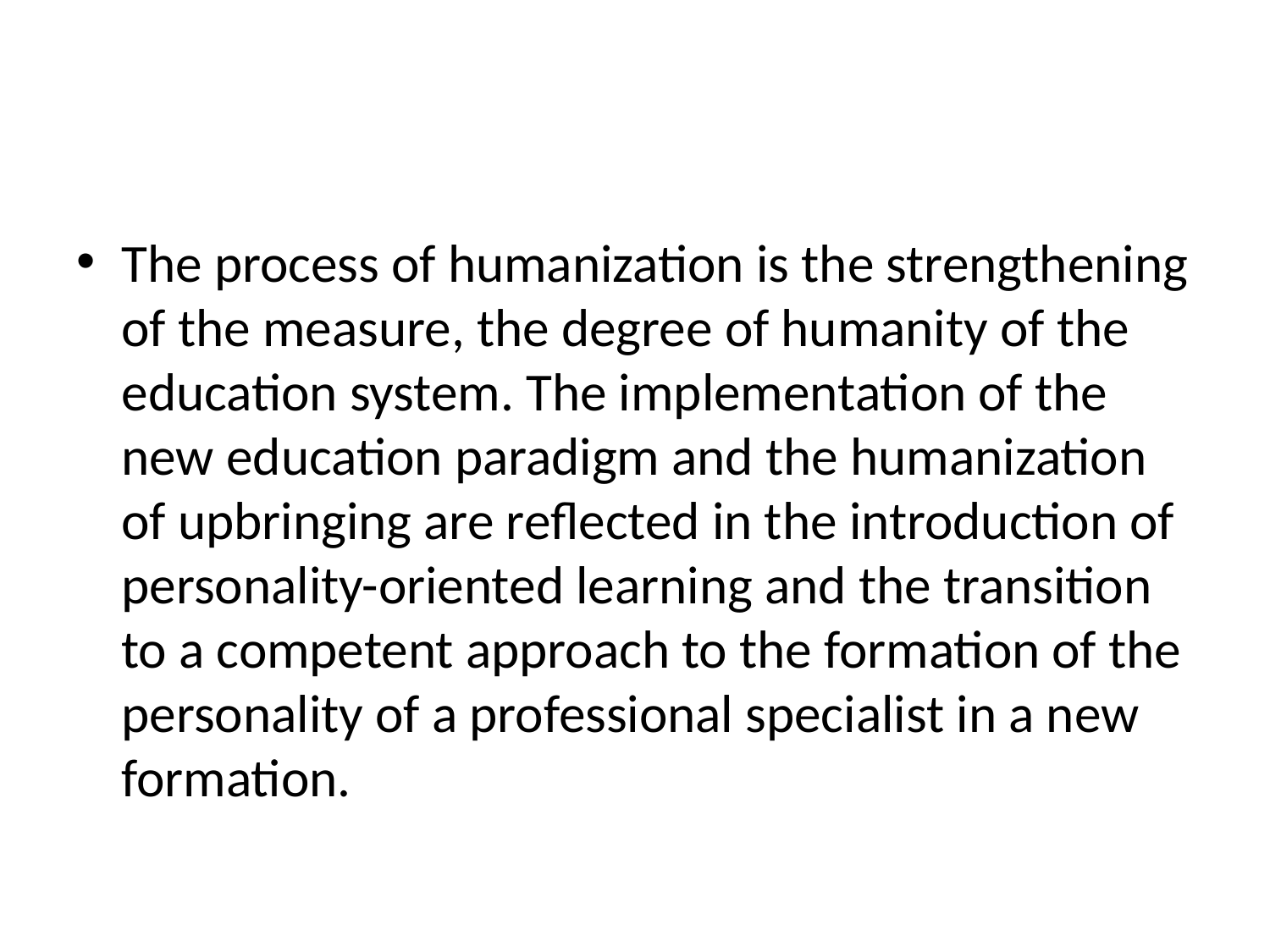

#
The process of humanization is the strengthening of the measure, the degree of humanity of the education system. The implementation of the new education paradigm and the humanization of upbringing are reflected in the introduction of personality-oriented learning and the transition to a competent approach to the formation of the personality of a professional specialist in a new formation.